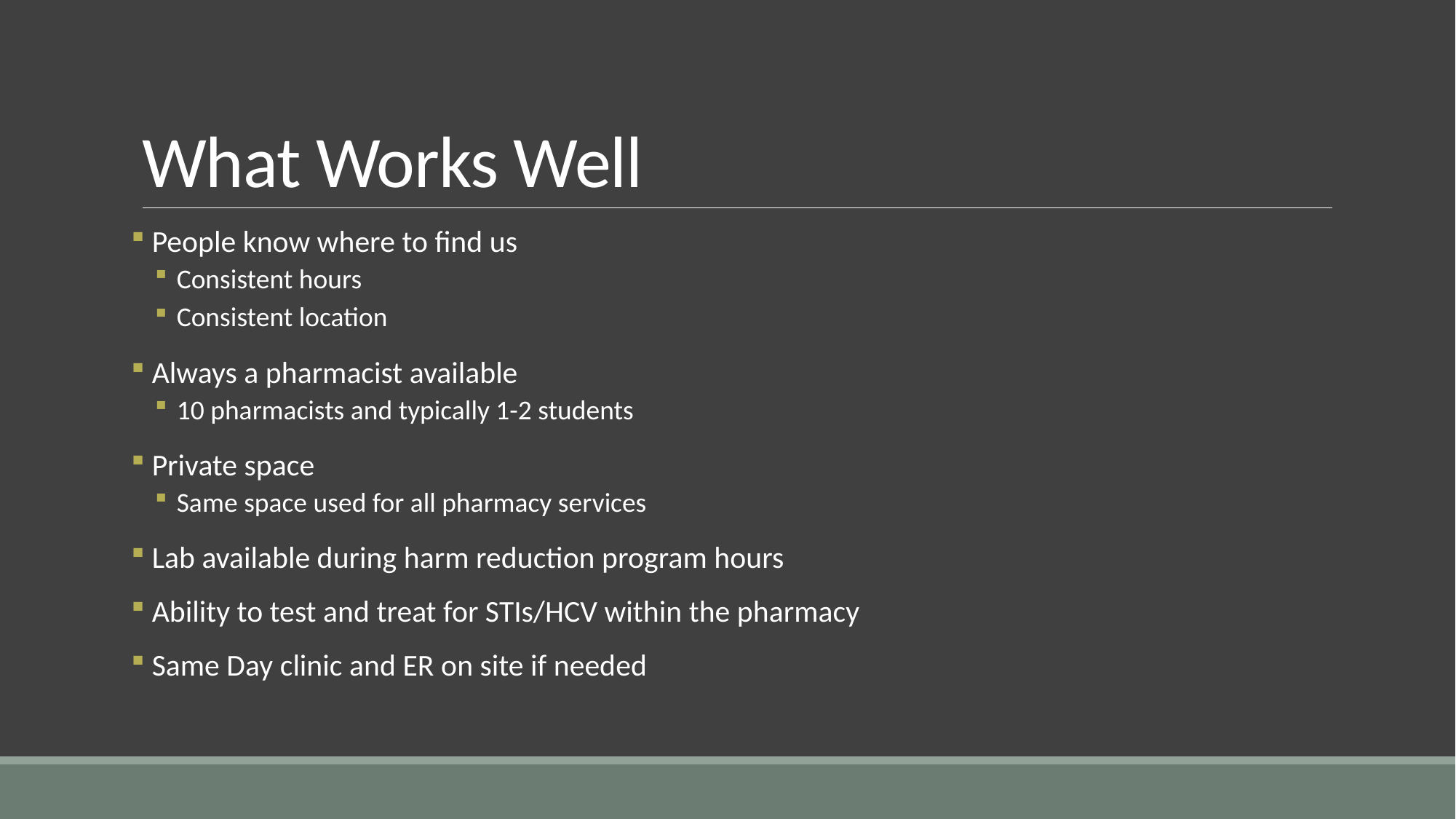

# What Works Well
 People know where to find us
Consistent hours
Consistent location
 Always a pharmacist available
10 pharmacists and typically 1-2 students
 Private space
Same space used for all pharmacy services
 Lab available during harm reduction program hours
 Ability to test and treat for STIs/HCV within the pharmacy
 Same Day clinic and ER on site if needed